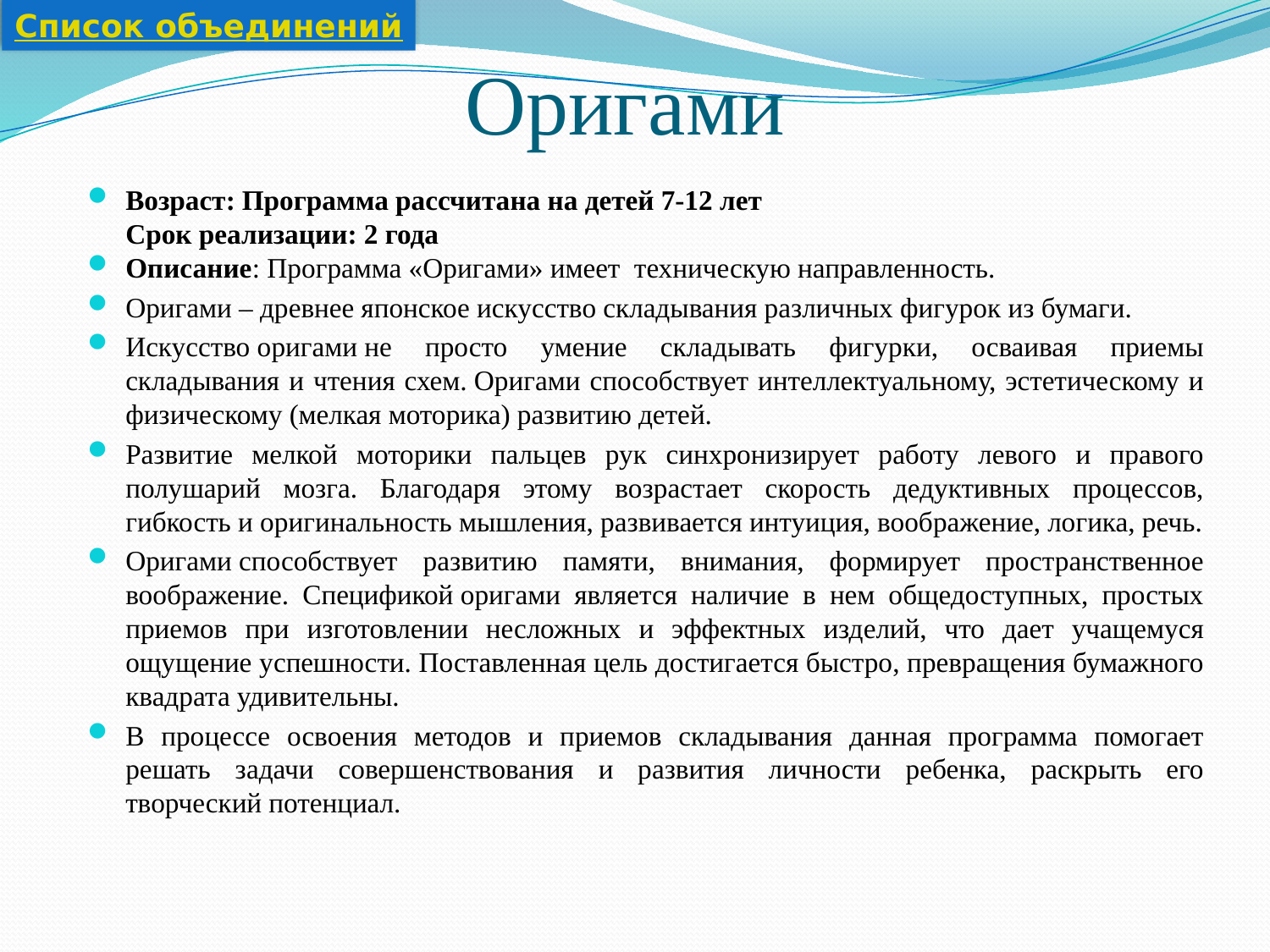

Список объединений
# Оригами
Возраст: Программа рассчитана на детей 7-12 лет
Срок реализации: 2 года
Описание: Программа «Оригами» имеет  техническую направленность.
Оригами – древнее японское искусство складывания различных фигурок из бумаги.
Искусство оригами не просто умение складывать фигурки, осваивая приемы складывания и чтения схем. Оригами способствует интеллектуальному, эстетическому и физическому (мелкая моторика) развитию детей.
Развитие мелкой моторики пальцев рук синхронизирует работу левого и правого полушарий мозга. Благодаря этому возрастает скорость дедуктивных процессов, гибкость и оригинальность мышления, развивается интуиция, воображение, логика, речь.
Оригами способствует развитию памяти, внимания, формирует пространственное воображение. Спецификой оригами является наличие в нем общедоступных, простых приемов при изготовлении несложных и эффектных изделий, что дает учащемуся ощущение успешности. Поставленная цель достигается быстро, превращения бумажного квадрата удивительны.
В процессе освоения методов и приемов складывания данная программа помогает решать задачи совершенствования и развития личности ребенка, раскрыть его творческий потенциал.